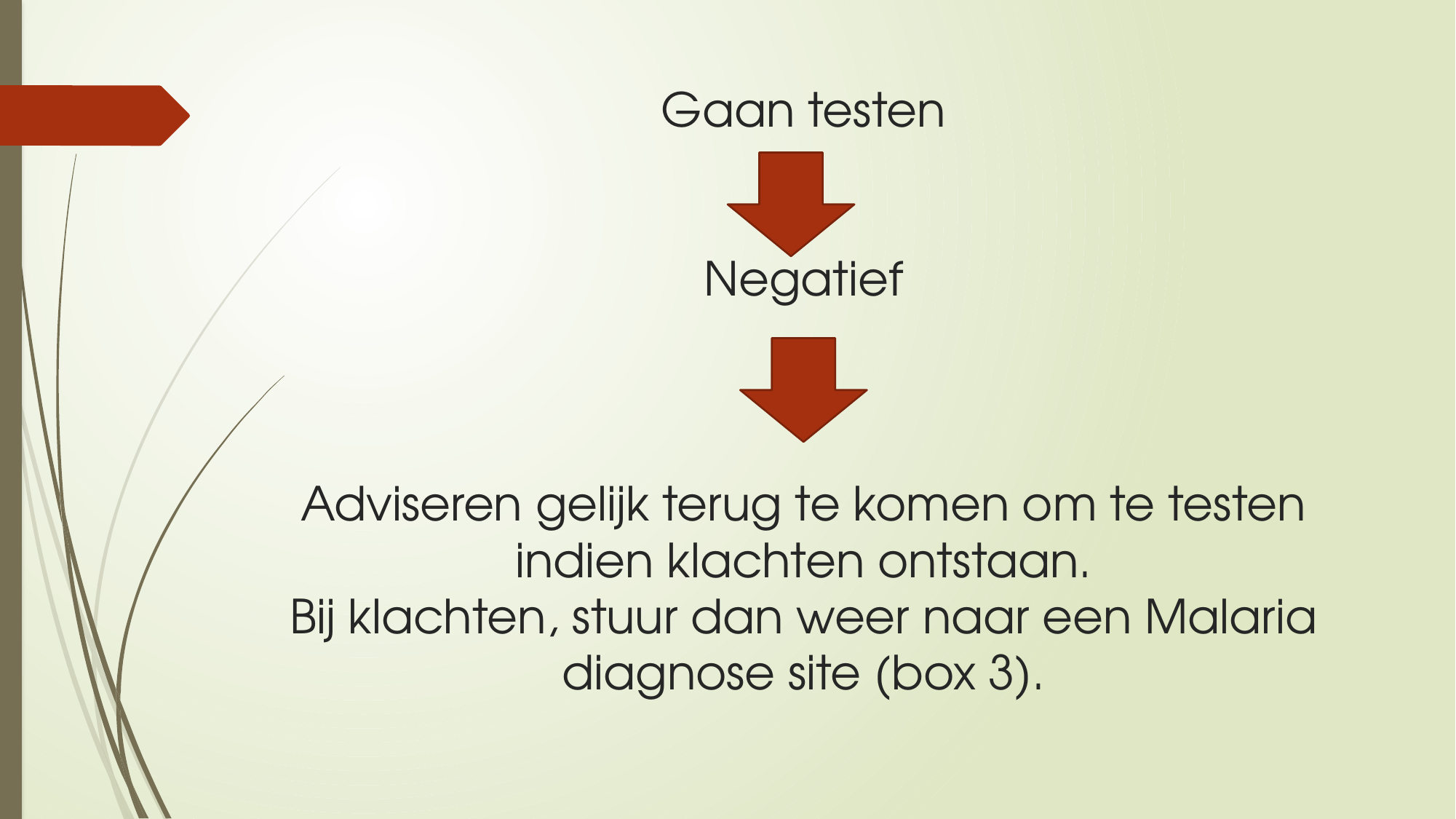

# Gaan testen Negatief Adviseren gelijk terug te komen om te testen indien klachten ontstaan. Bij klachten, stuur dan weer naar een Malaria diagnose site (box 3).